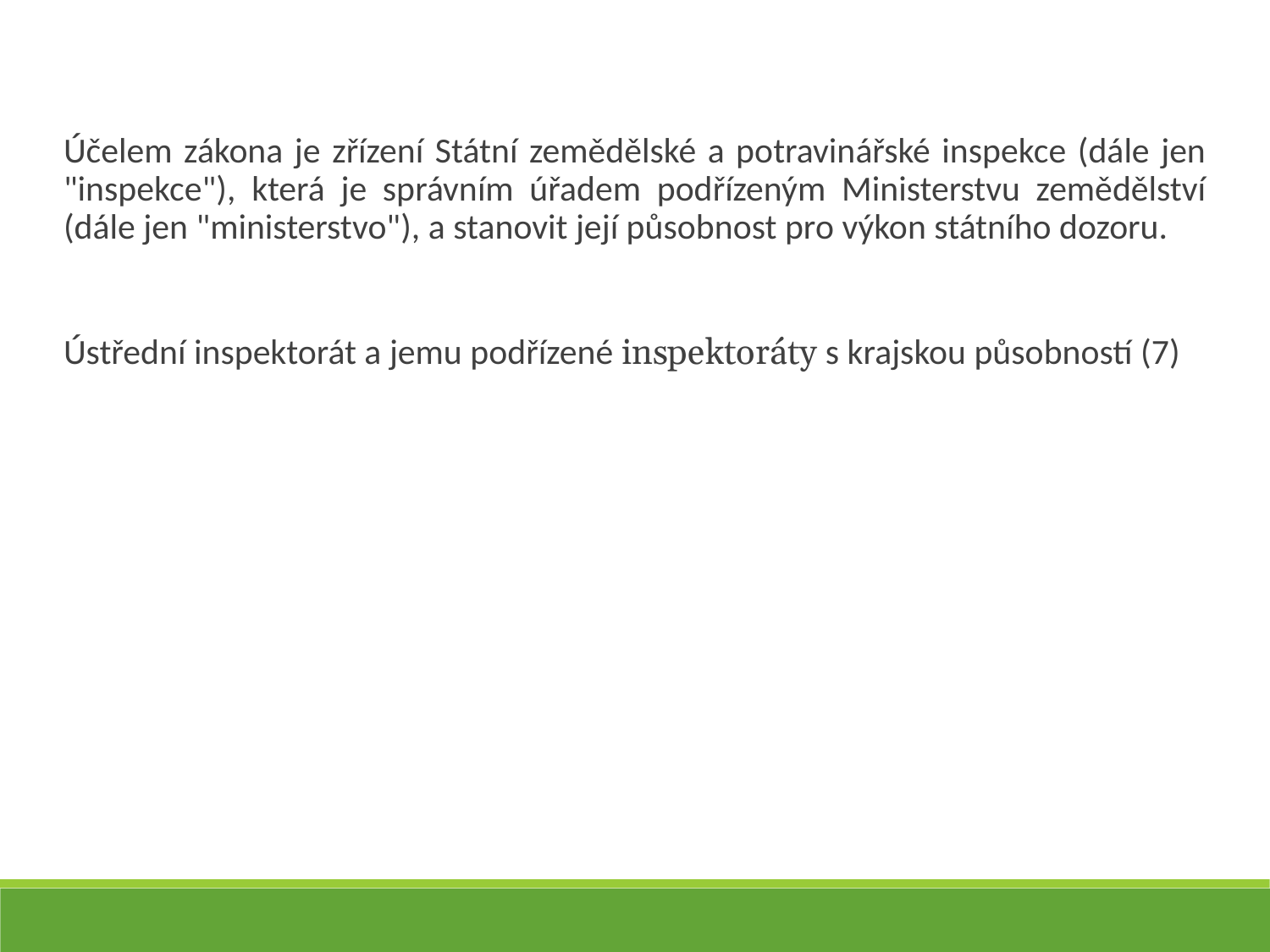

Účelem zákona je zřízení Státní zemědělské a potravinářské inspekce (dále jen "inspekce"), která je správním úřadem podřízeným Ministerstvu zemědělství (dále jen "ministerstvo"), a stanovit její působnost pro výkon státního dozoru.

Ústřední inspektorát a jemu podřízené inspektoráty s krajskou působností (7)